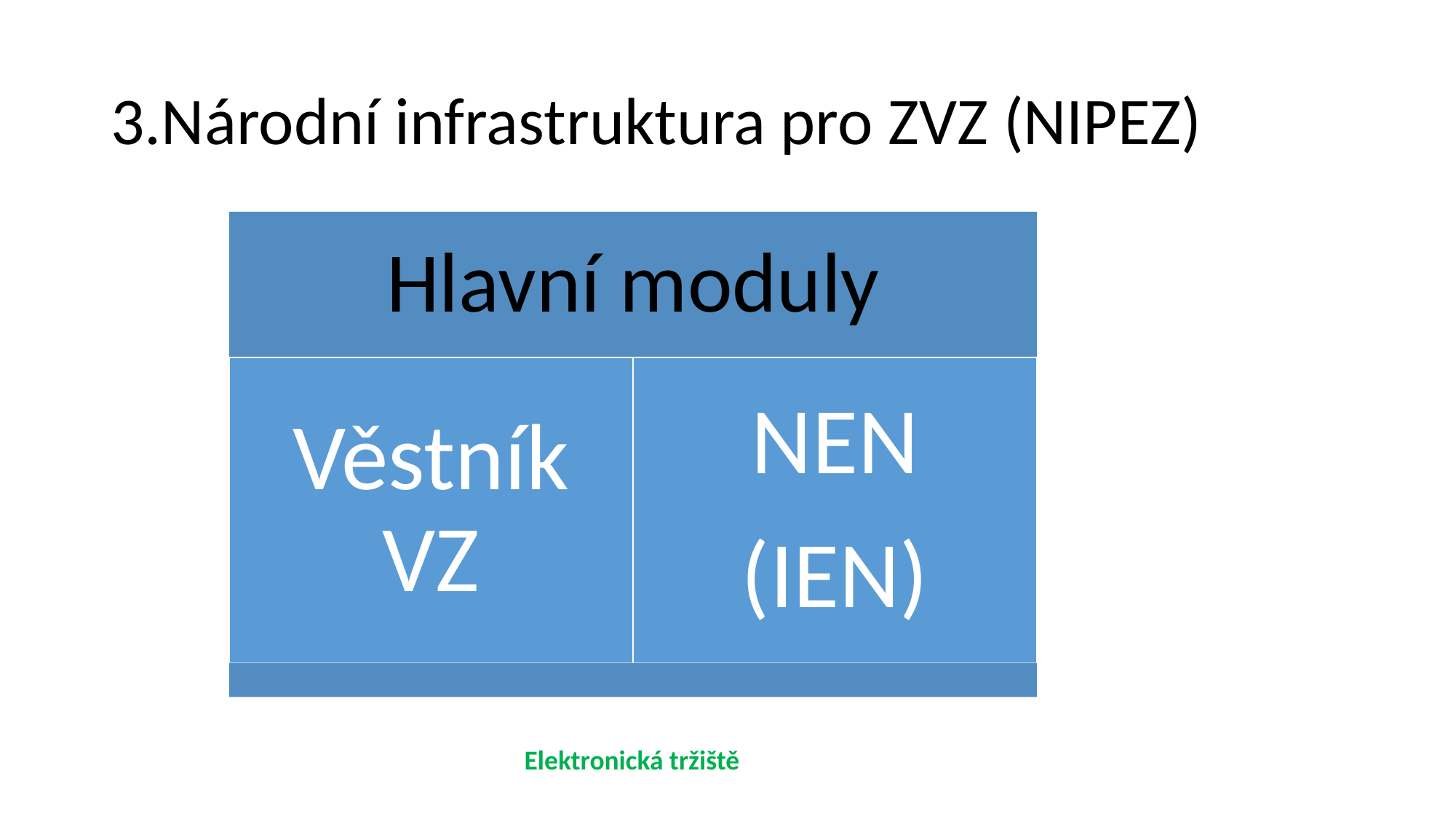

# 3.Národní infrastruktura pro ZVZ (NIPEZ)

Hlavní moduly
Věstník VZ
NEN
(IEN)

Elektronická tržiště